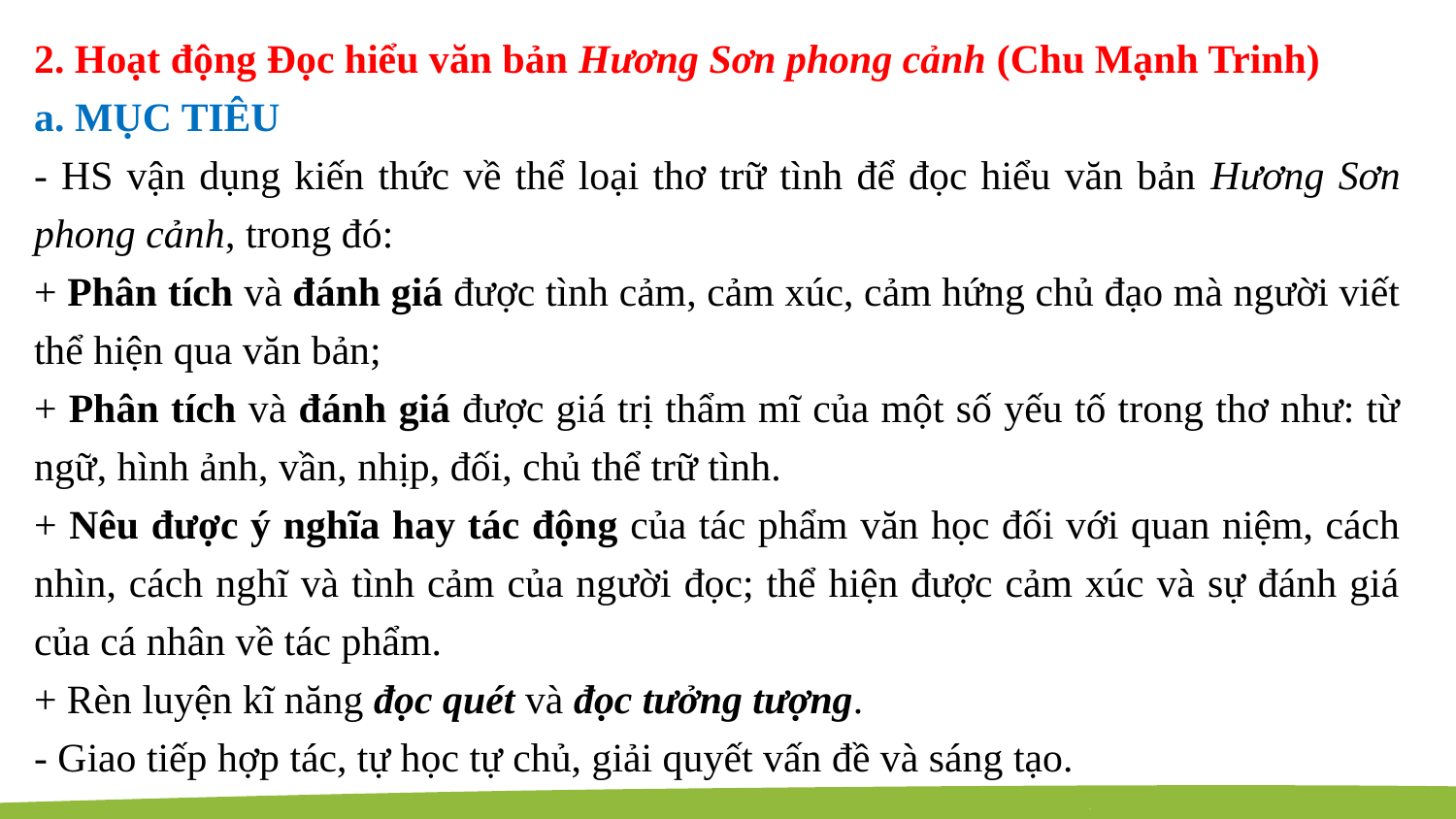

2. Hoạt động Đọc hiểu văn bản Hương Sơn phong cảnh (Chu Mạnh Trinh)
a. MỤC TIÊU
- HS vận dụng kiến thức về thể loại thơ trữ tình để đọc hiểu văn bản Hương Sơn phong cảnh, trong đó:
+ Phân tích và đánh giá được tình cảm, cảm xúc, cảm hứng chủ đạo mà người viết thể hiện qua văn bản;
+ Phân tích và đánh giá được giá trị thẩm mĩ của một số yếu tố trong thơ như: từ ngữ, hình ảnh, vần, nhịp, đối, chủ thể trữ tình.
+ Nêu được ý nghĩa hay tác động của tác phẩm văn học đối với quan niệm, cách nhìn, cách nghĩ và tình cảm của người đọc; thể hiện được cảm xúc và sự đánh giá của cá nhân về tác phẩm.
+ Rèn luyện kĩ năng đọc quét và đọc tưởng tượng.
- Giao tiếp hợp tác, tự học tự chủ, giải quyết vấn đề và sáng tạo.